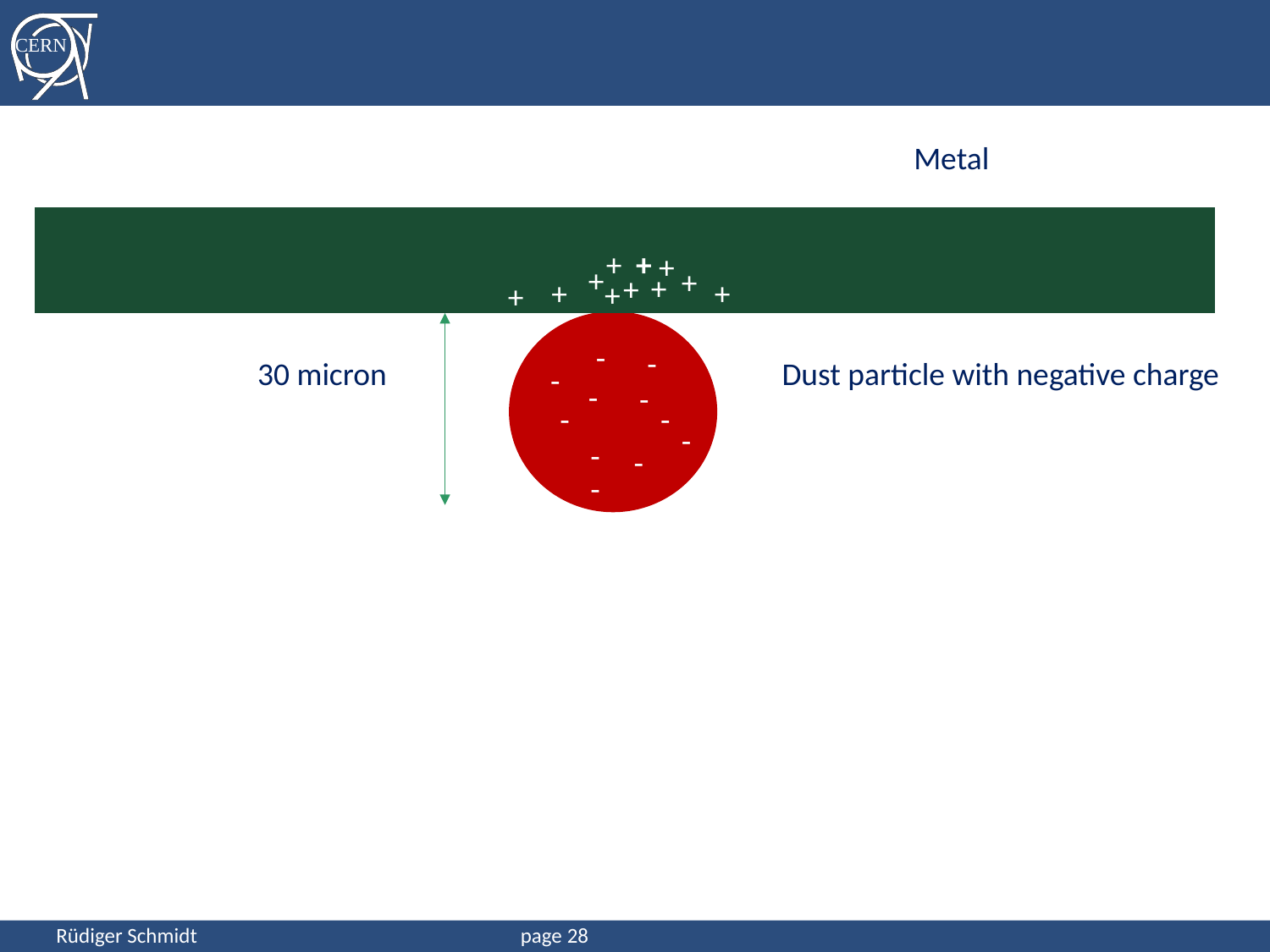

#
Metal
+
+
+
+
+
+
+
+
+
+
+
+

+
-
-
30 micron
Dust particle with negative charge
-
-
-
-
-
-
-
-
-